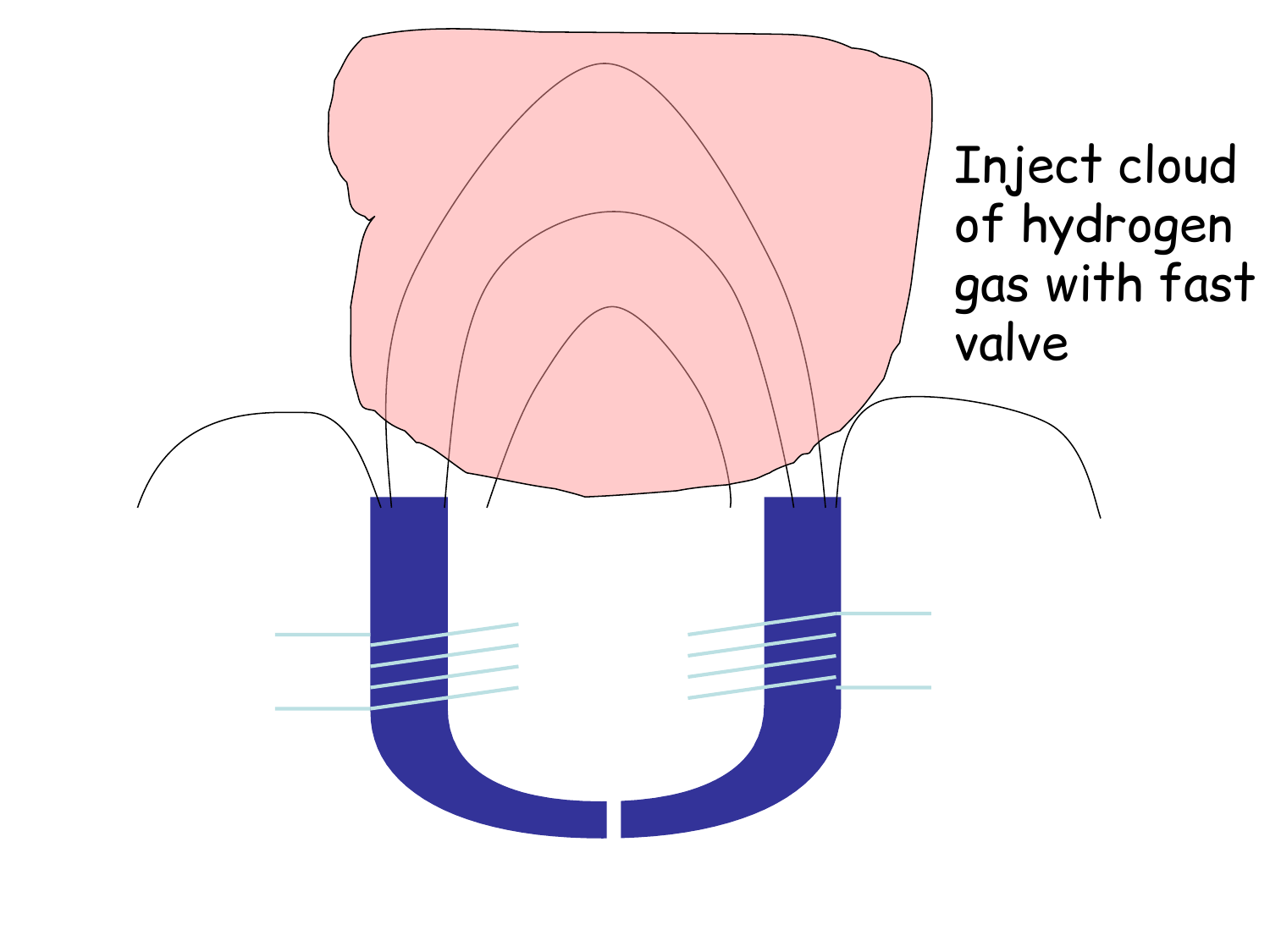

Inject cloud
of hydrogen
gas with fast
valve

U